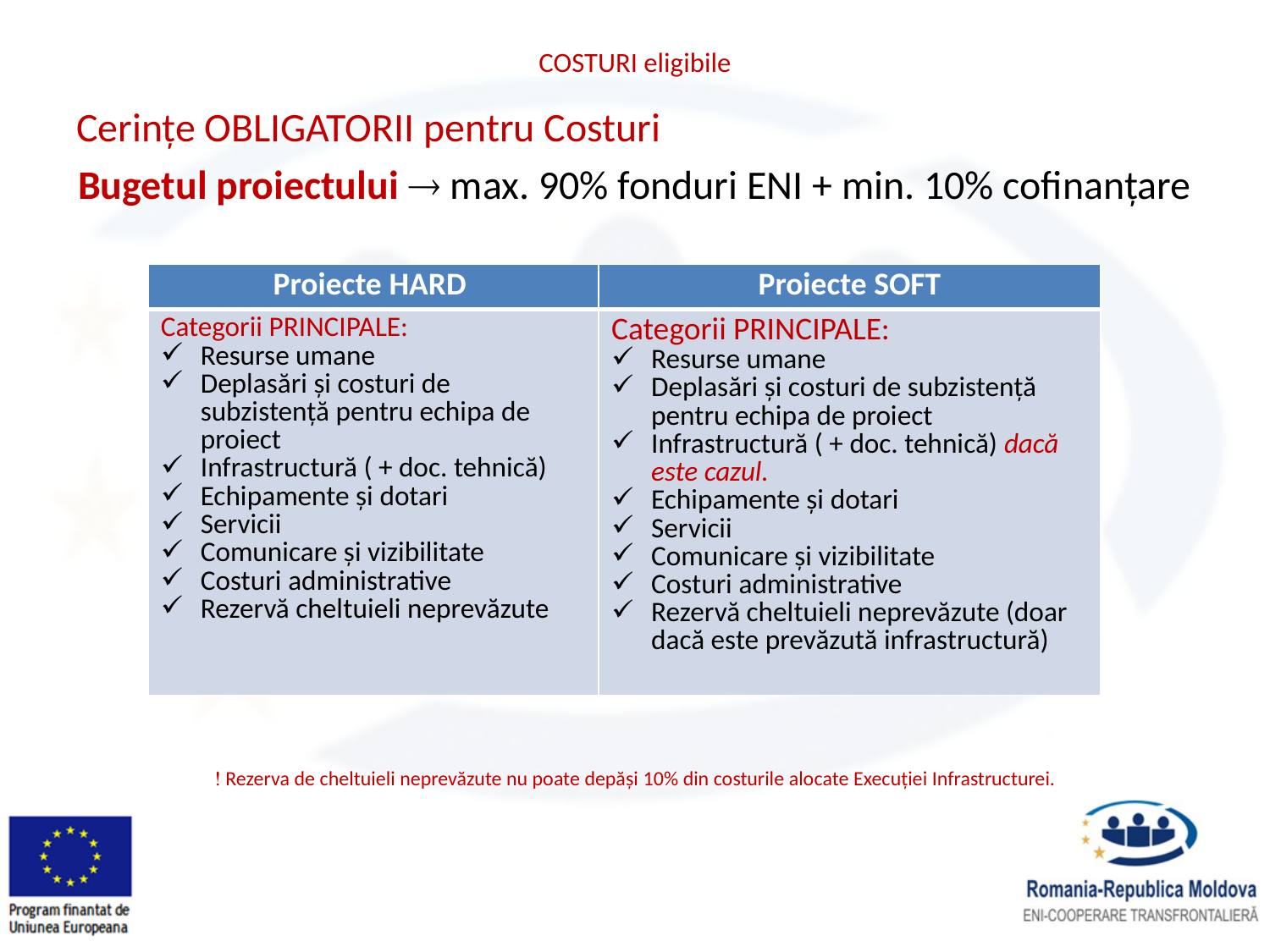

# COSTURI eligibile
Cerinţe OBLIGATORII pentru Costuri
Bugetul proiectului → max. 90% fonduri ENI + min. 10% cofinanţare

! Rezerva de cheltuieli neprevăzute nu poate depăşi 10% din costurile alocate Execuţiei Infrastructurei.

| Proiecte HARD | Proiecte SOFT |
| --- | --- |
| Categorii PRINCIPALE: Resurse umane Deplasări şi costuri de subzistenţă pentru echipa de proiect Infrastructură ( + doc. tehnică) Echipamente şi dotari Servicii Comunicare şi vizibilitate Costuri administrative Rezervă cheltuieli neprevăzute | Categorii PRINCIPALE: Resurse umane Deplasări şi costuri de subzistenţă pentru echipa de proiect Infrastructură ( + doc. tehnică) dacă este cazul. Echipamente şi dotari Servicii Comunicare şi vizibilitate Costuri administrative Rezervă cheltuieli neprevăzute (doar dacă este prevăzută infrastructură) |